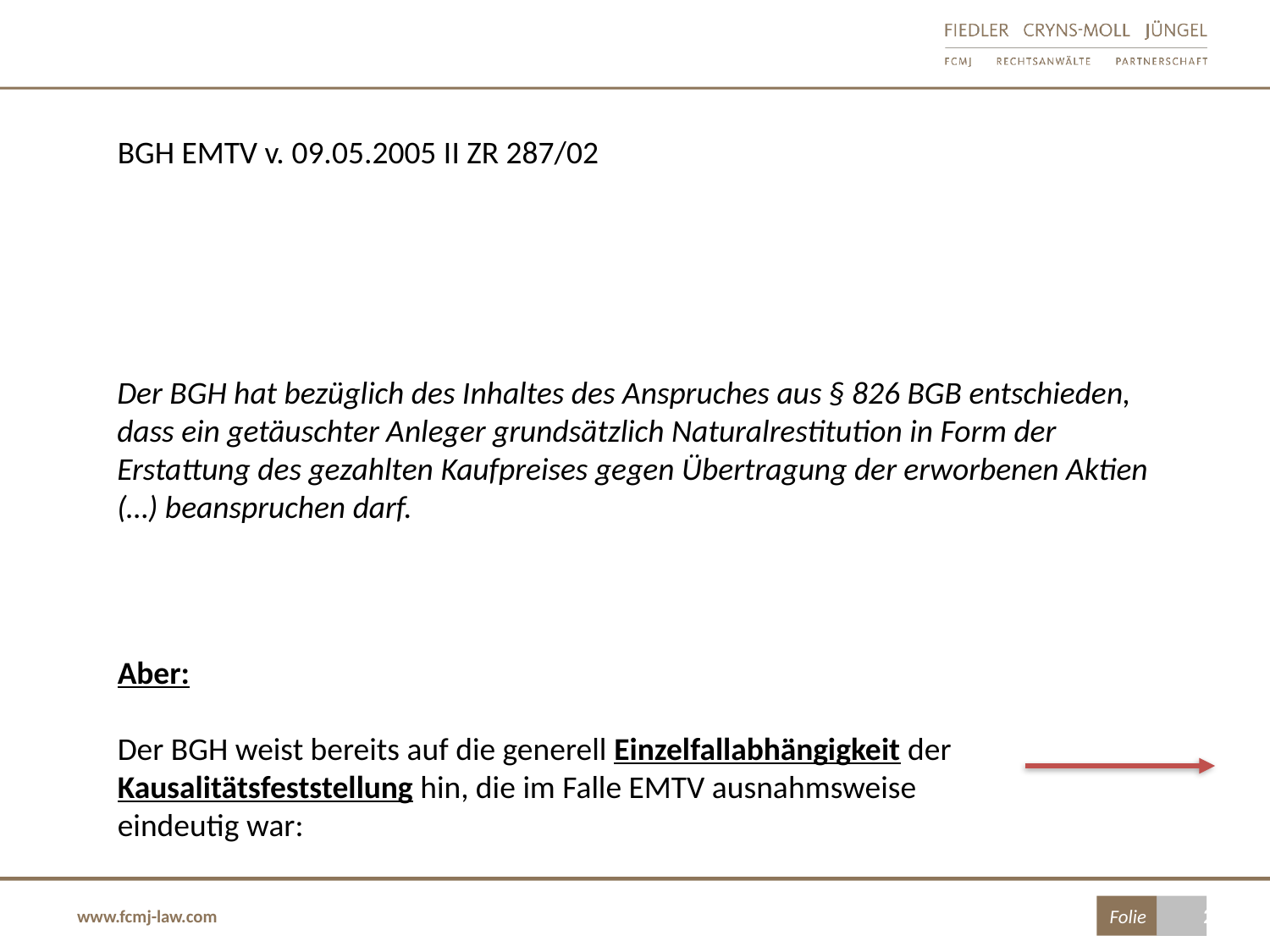

BGH EMTV v. 09.05.2005 II ZR 287/02
Der BGH hat bezüglich des Inhaltes des Anspruches aus § 826 BGB entschieden, dass ein getäuschter Anleger grundsätzlich Naturalrestitution in Form der Erstattung des gezahlten Kaufpreises gegen Übertragung der erworbenen Aktien (…) beanspruchen darf.
Aber:

Der BGH weist bereits auf die generell Einzelfallabhängigkeit der Kausalitätsfeststellung hin, die im Falle EMTV ausnahmsweise eindeutig war: